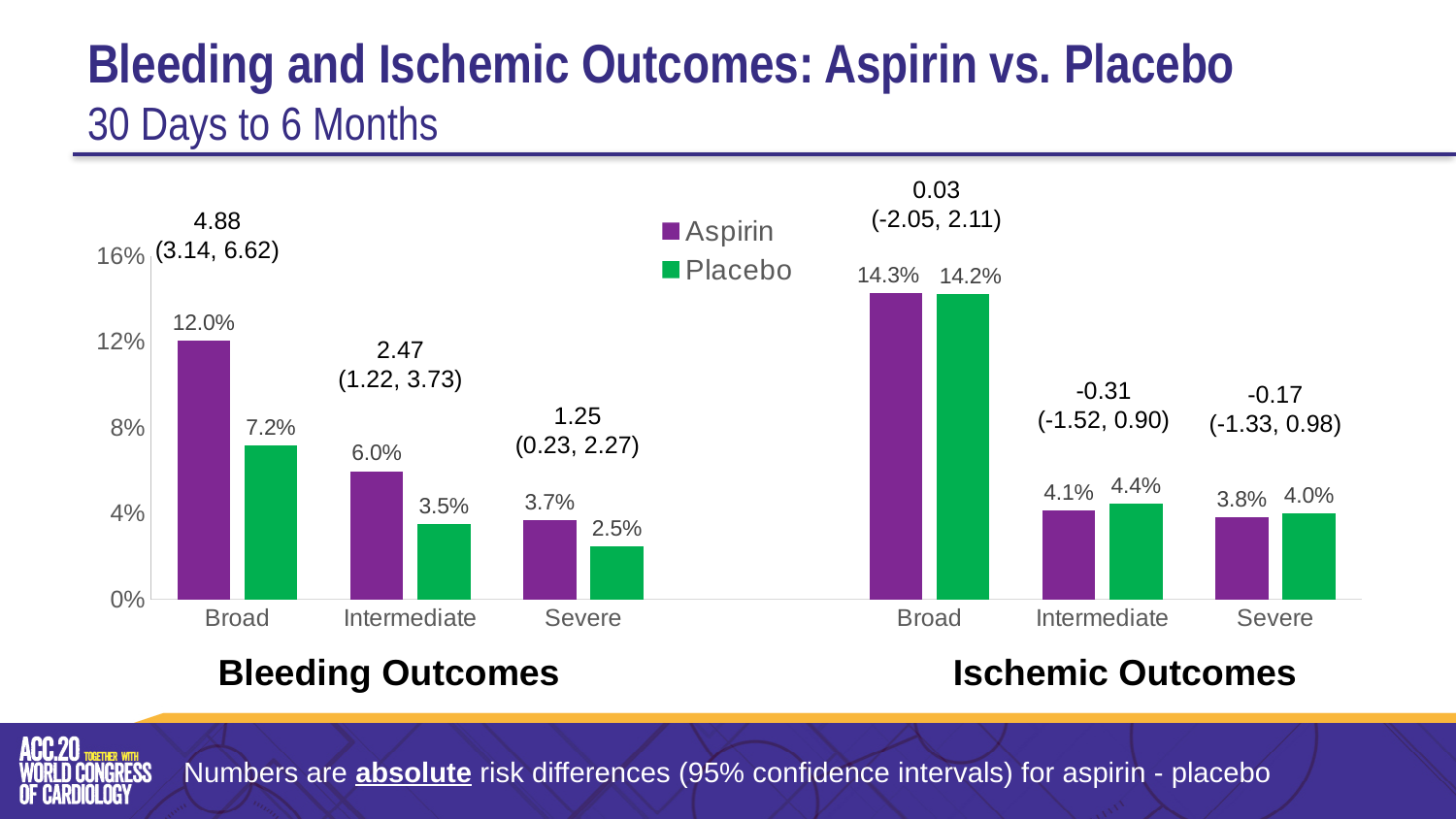

# Bleeding and Ischemic Outcomes: Aspirin vs. Placebo 30 Days to 6 Months
0.03
(-2.05, 2.11)

### Chart

| Category | Aspirin | Placebo |
|---|---|---|
| Broad | 0.1205 | 0.0717 |
| Intermediate | 0.0597 | 0.035 |
| Severe | 0.0371 | 0.0245 |
|  | None | None |
| Broad | 0.1427 | 0.1424 |
| Intermediate | 0.0413 | 0.0444 |
| Severe | 0.0382 | 0.0399 |
4.88
(3.14, 6.62)
2.47
(1.22, 3.73)
-0.31
(-1.52, 0.90)
-0.17
(-1.33, 0.98)
1.25
(0.23, 2.27)
Bleeding Outcomes
Ischemic Outcomes
Numbers are absolute risk differences (95% confidence intervals) for aspirin - placebo